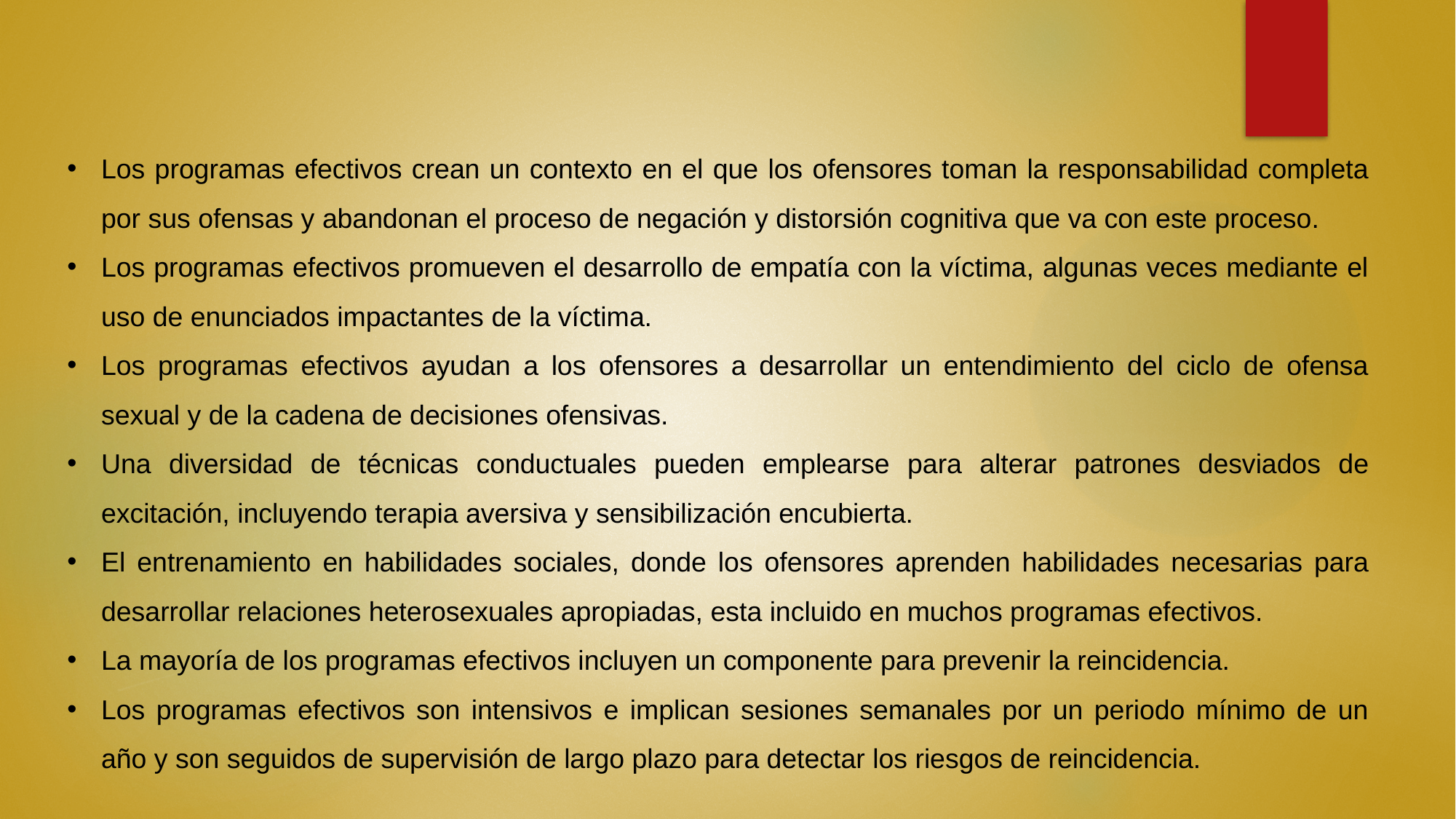

Los programas efectivos crean un contexto en el que los ofensores toman la responsabilidad completa por sus ofensas y abandonan el proceso de negación y distorsión cognitiva que va con este proceso.
Los programas efectivos promueven el desarrollo de empatía con la víctima, algunas veces mediante el uso de enunciados impactantes de la víctima.
Los programas efectivos ayudan a los ofensores a desarrollar un entendimiento del ciclo de ofensa sexual y de la cadena de decisiones ofensivas.
Una diversidad de técnicas conductuales pueden emplearse para alterar patrones desviados de excitación, incluyendo terapia aversiva y sensibilización encubierta.
El entrenamiento en habilidades sociales, donde los ofensores aprenden habilidades necesarias para desarrollar relaciones heterosexuales apropiadas, esta incluido en muchos programas efectivos.
La mayoría de los programas efectivos incluyen un componente para prevenir la reincidencia.
Los programas efectivos son intensivos e implican sesiones semanales por un periodo mínimo de un año y son seguidos de supervisión de largo plazo para detectar los riesgos de reincidencia.